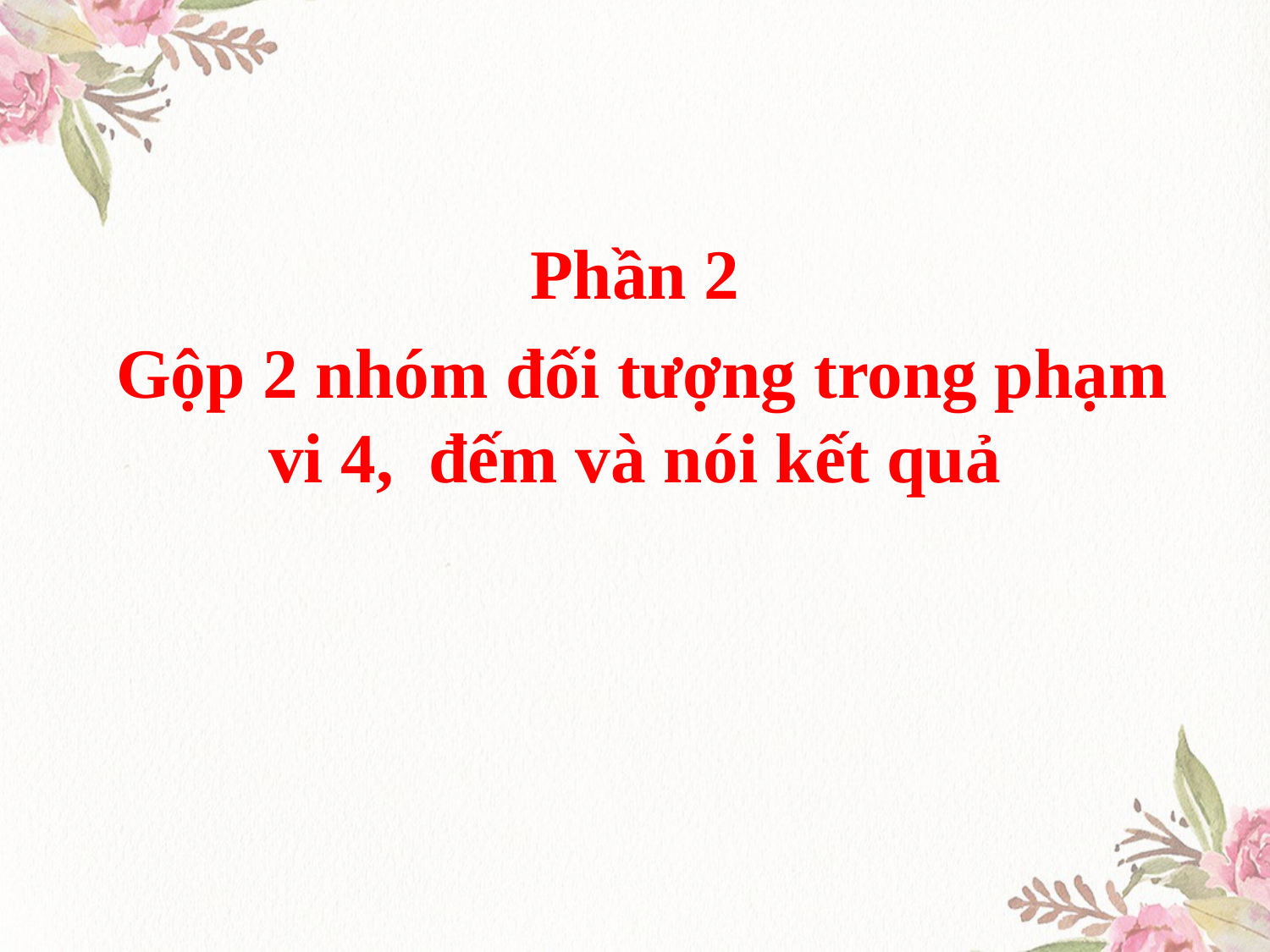

#
Phần 2
 Gộp 2 nhóm đối tượng trong phạm vi 4,  đếm và nói kết quả